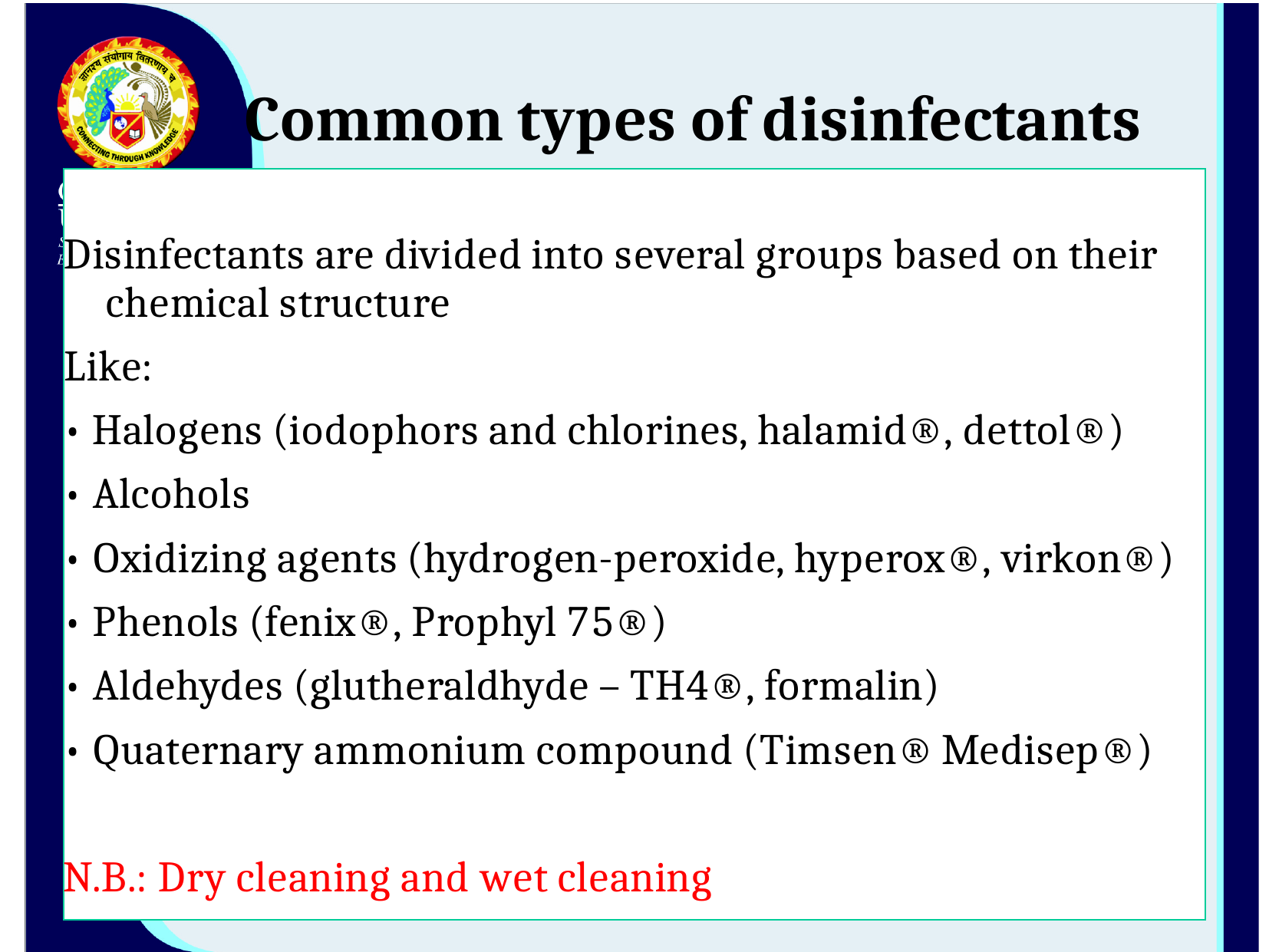

# Common types of disinfectants

Disinfectants are divided into several groups based on their chemical structure
Like:
• Halogens (iodophors and chlorines, halamid®, dettol®)
• Alcohols
• Oxidizing agents (hydrogen-peroxide, hyperox®, virkon®)
• Phenols (fenix®, Prophyl 75®)
• Aldehydes (glutheraldhyde – TH4®, formalin)
• Quaternary ammonium compound (Timsen® Medisep®)

N.B.: Dry cleaning and wet cleaning